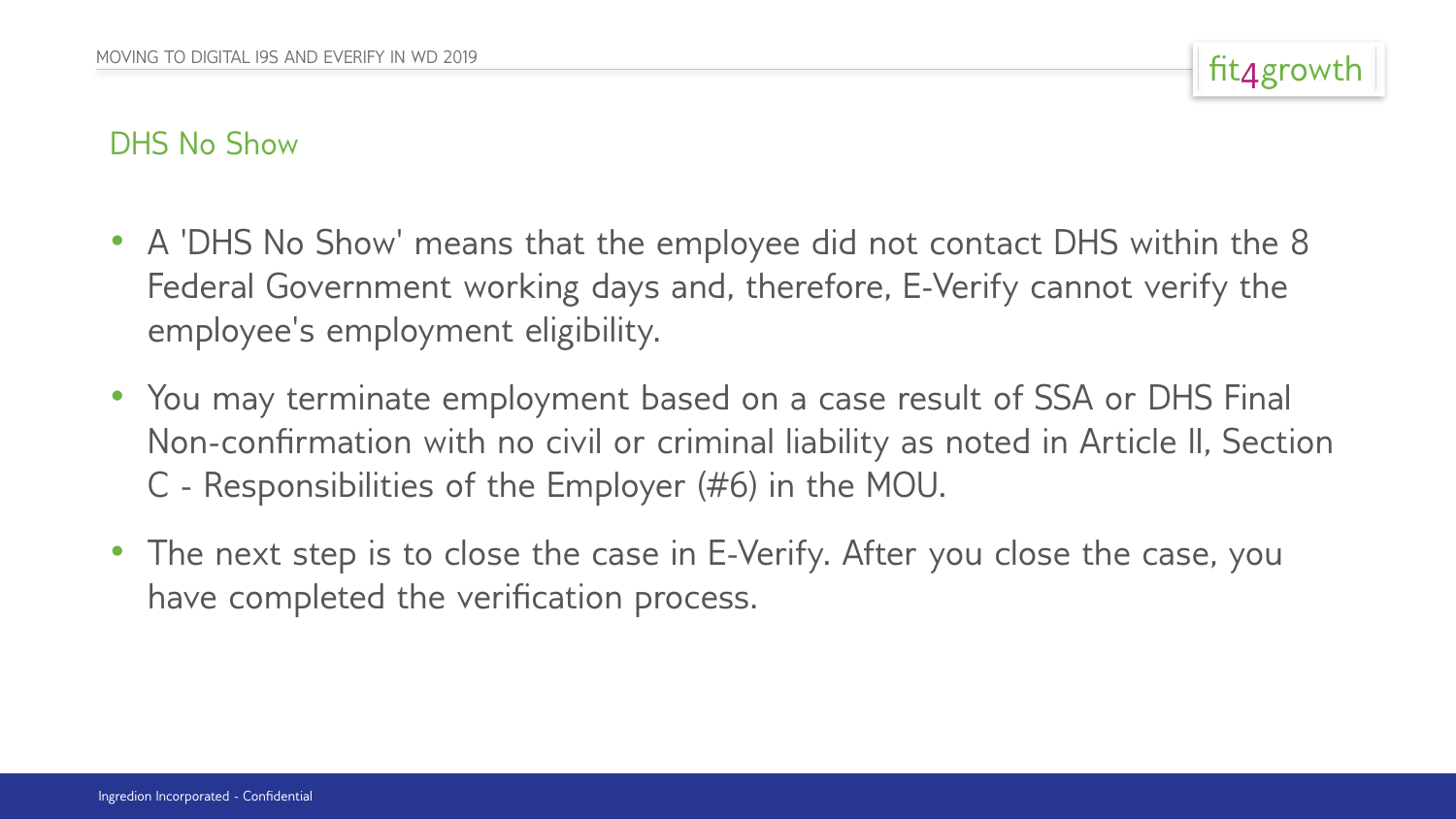

# DHS No Show
A 'DHS No Show' means that the employee did not contact DHS within the 8 Federal Government working days and, therefore, E-Verify cannot verify the employee's employment eligibility.
You may terminate employment based on a case result of SSA or DHS Final Non-confirmation with no civil or criminal liability as noted in Article II, Section C - Responsibilities of the Employer (#6) in the MOU.
The next step is to close the case in E-Verify. After you close the case, you have completed the verification process.